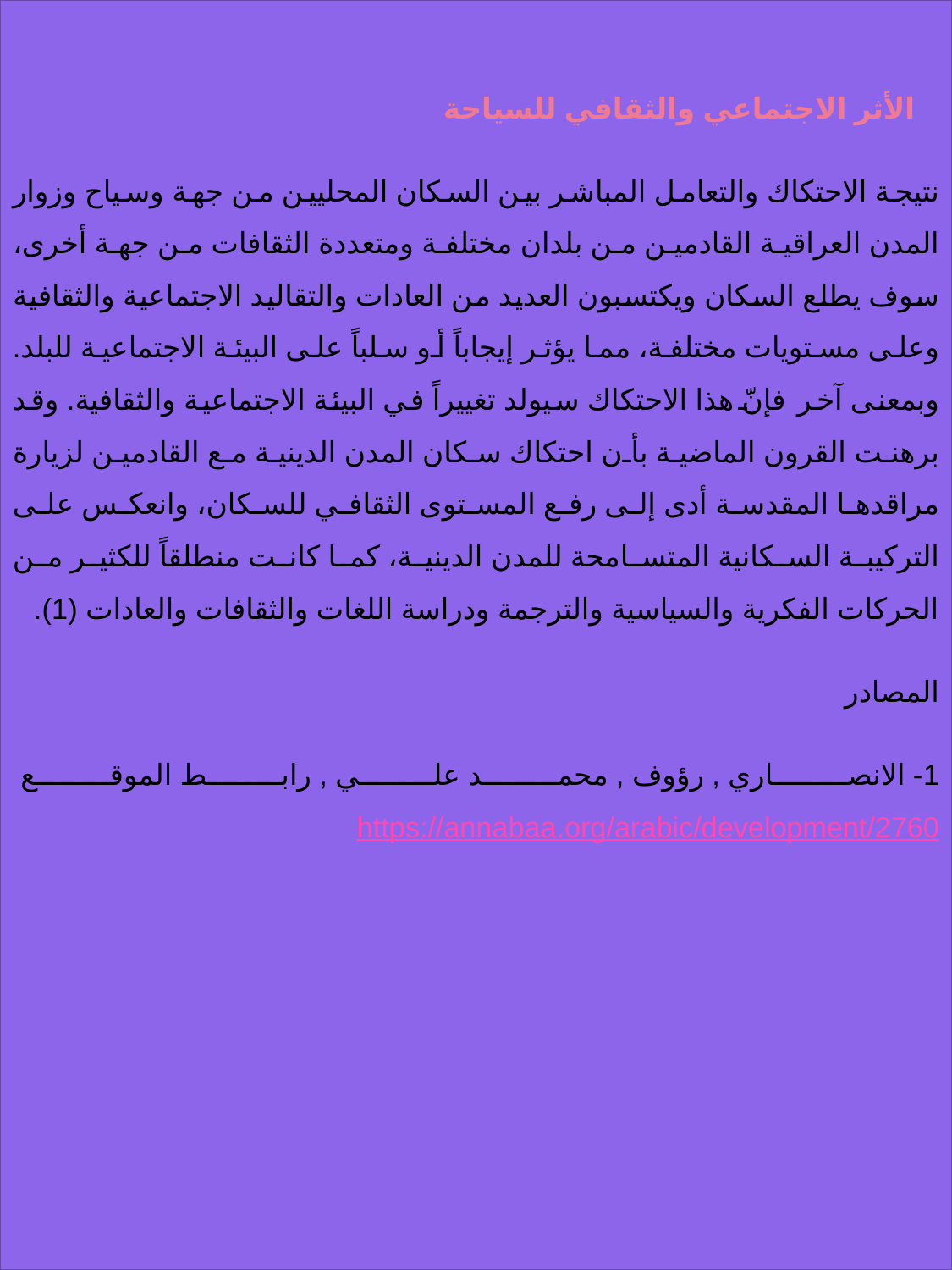

الأثر الاجتماعي والثقافي للسياحة
نتيجة الاحتكاك والتعامل المباشر بين السكان المحليين من جهة وسياح وزوار المدن العراقية القادمين من بلدان مختلفة ومتعددة الثقافات من جهة أخرى، سوف يطلع السكان ويكتسبون العديد من العادات والتقاليد الاجتماعية والثقافية وعلى مستويات مختلفة، مما يؤثر إيجاباً أو سلباً على البيئة الاجتماعية للبلد. وبمعنى آخر فإنّ هذا الاحتكاك سيولد تغييراً في البيئة الاجتماعية والثقافية. وقد برهنت القرون الماضية بأن احتكاك سكان المدن الدينية مع القادمين لزيارة مراقدها المقدسة أدى إلى رفع المستوى الثقافي للسكان، وانعكس على التركيبة السكانية المتسامحة للمدن الدينية، كما كانت منطلقاً للكثير من الحركات الفكرية والسياسية والترجمة ودراسة اللغات والثقافات والعادات (1).
المصادر
1- الانصاري , رؤوف , محمد علي , رابط الموقع https://annabaa.org/arabic/development/2760